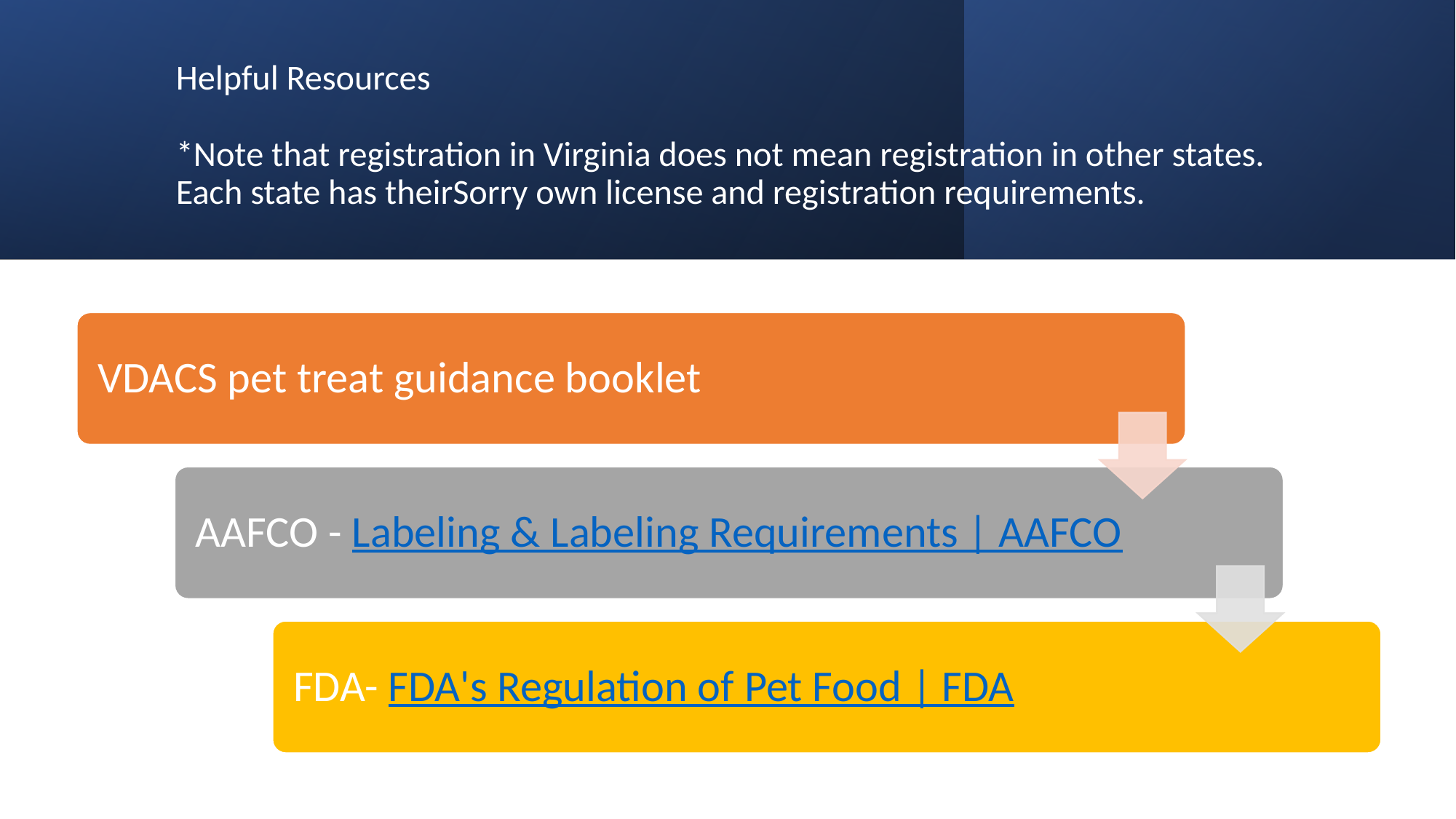

# Helpful Resources *Note that registration in Virginia does not mean registration in other states. Each state has theirSorry own license and registration requirements.
VDACS pet treat guidance booklet
AAFCO - Labeling & Labeling Requirements | AAFCO
FDA- FDA's Regulation of Pet Food | FDA